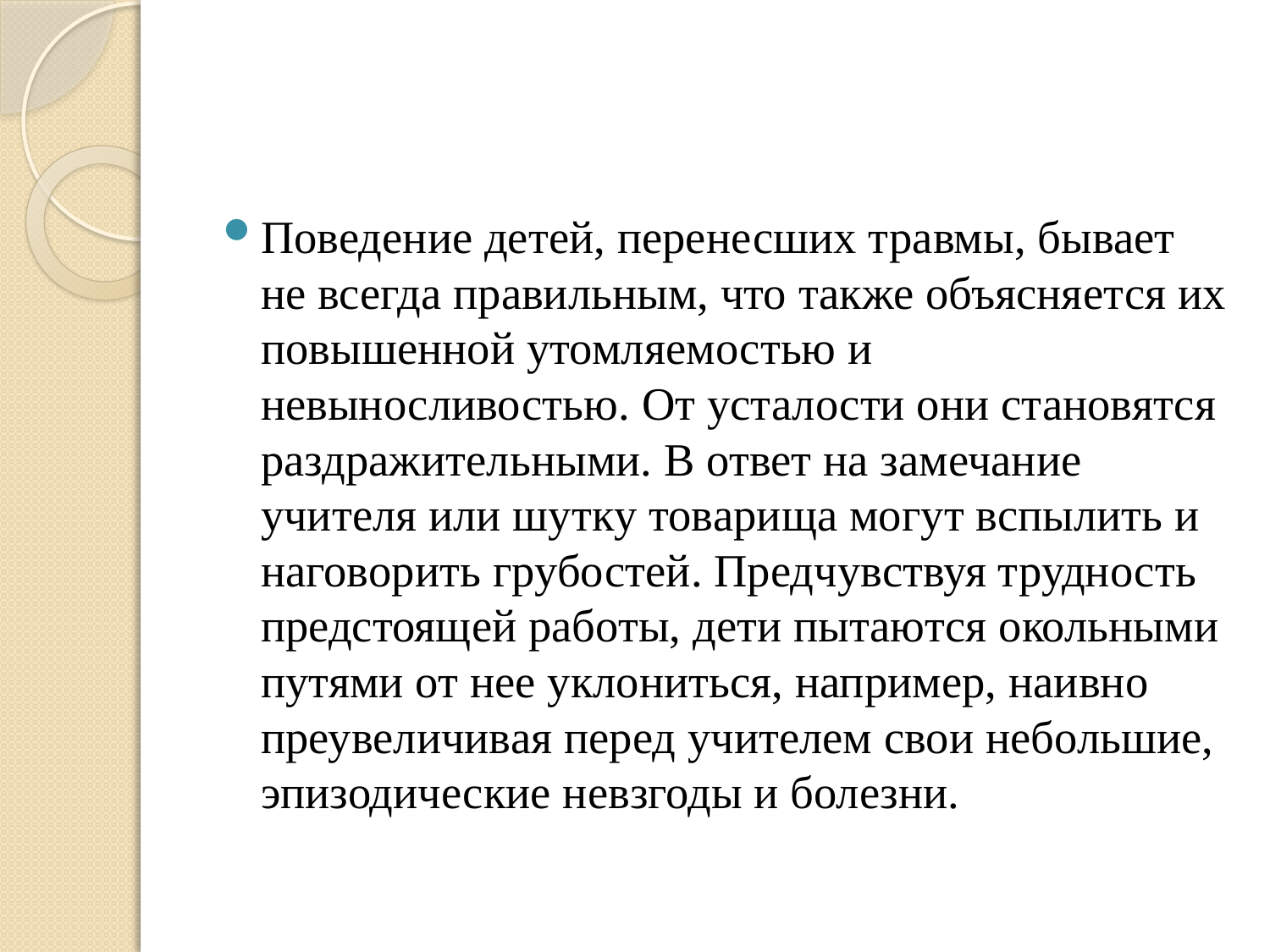

#
Поведение детей, перенесших травмы, бывает не всегда правильным, что также объясняется их повышенной утомляемостью и невыносливостью. От усталости они становятся раздражительными. В ответ на замечание учителя или шутку товарища могут вспылить и наговорить грубостей. Предчувствуя трудность предстоящей работы, дети пытаются окольными путями от нее уклониться, например, наивно преувеличивая перед учителем свои небольшие, эпизодические невзгоды и болезни.